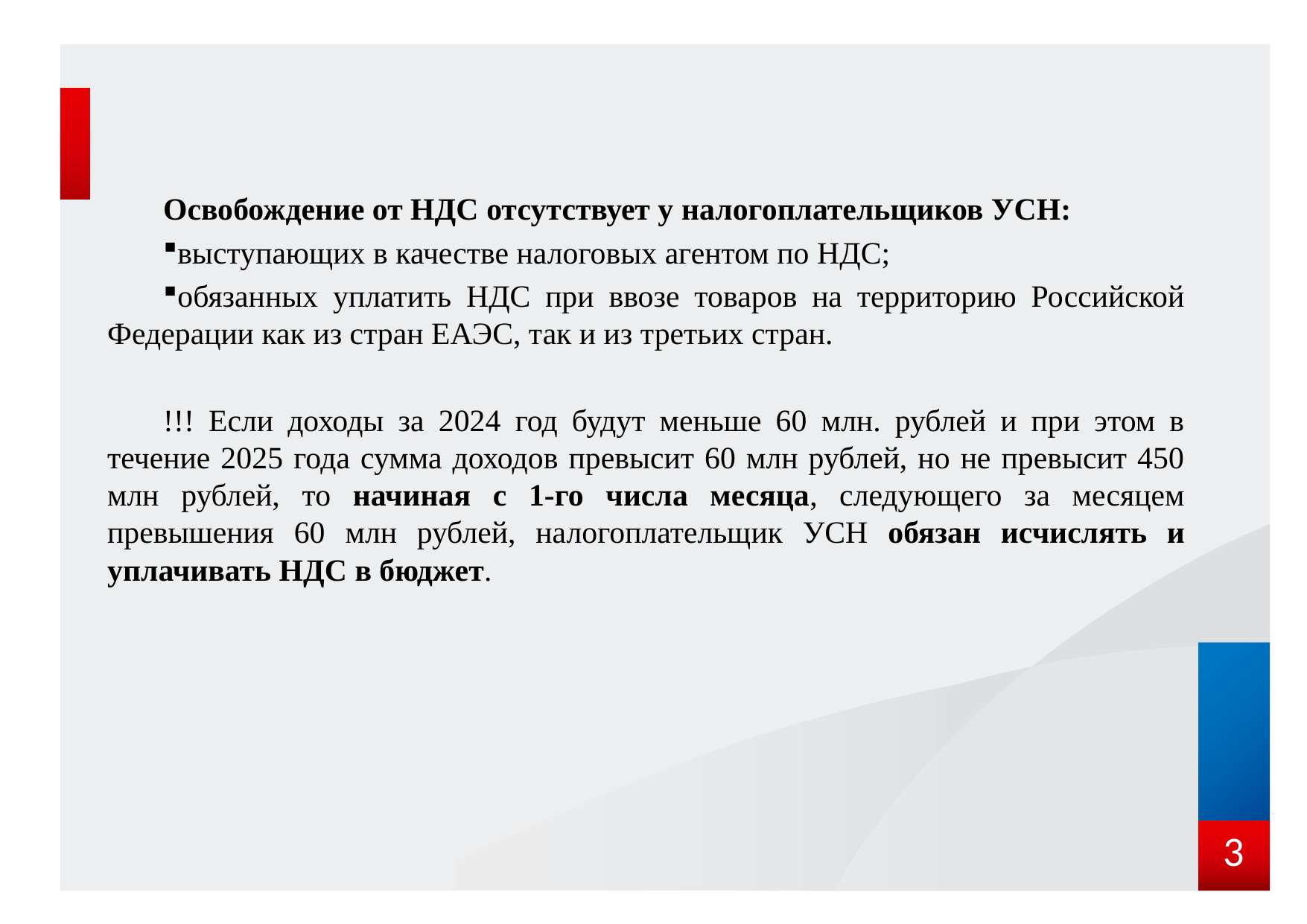

Освобождение от НДС отсутствует у налогоплательщиков УСН:
выступающих в качестве налоговых агентом по НДС;
обязанных уплатить НДС при ввозе товаров на территорию Российской Федерации как из стран ЕАЭС, так и из третьих стран.

!!! Если доходы за 2024 год будут меньше 60 млн. рублей и при этом в течение 2025 года сумма доходов превысит 60 млн рублей, но не превысит 450 млн рублей, то начиная с 1-го числа месяца, следующего за месяцем превышения 60 млн рублей, налогоплательщик УСН обязан исчислять и уплачивать НДС в бюджет.

3